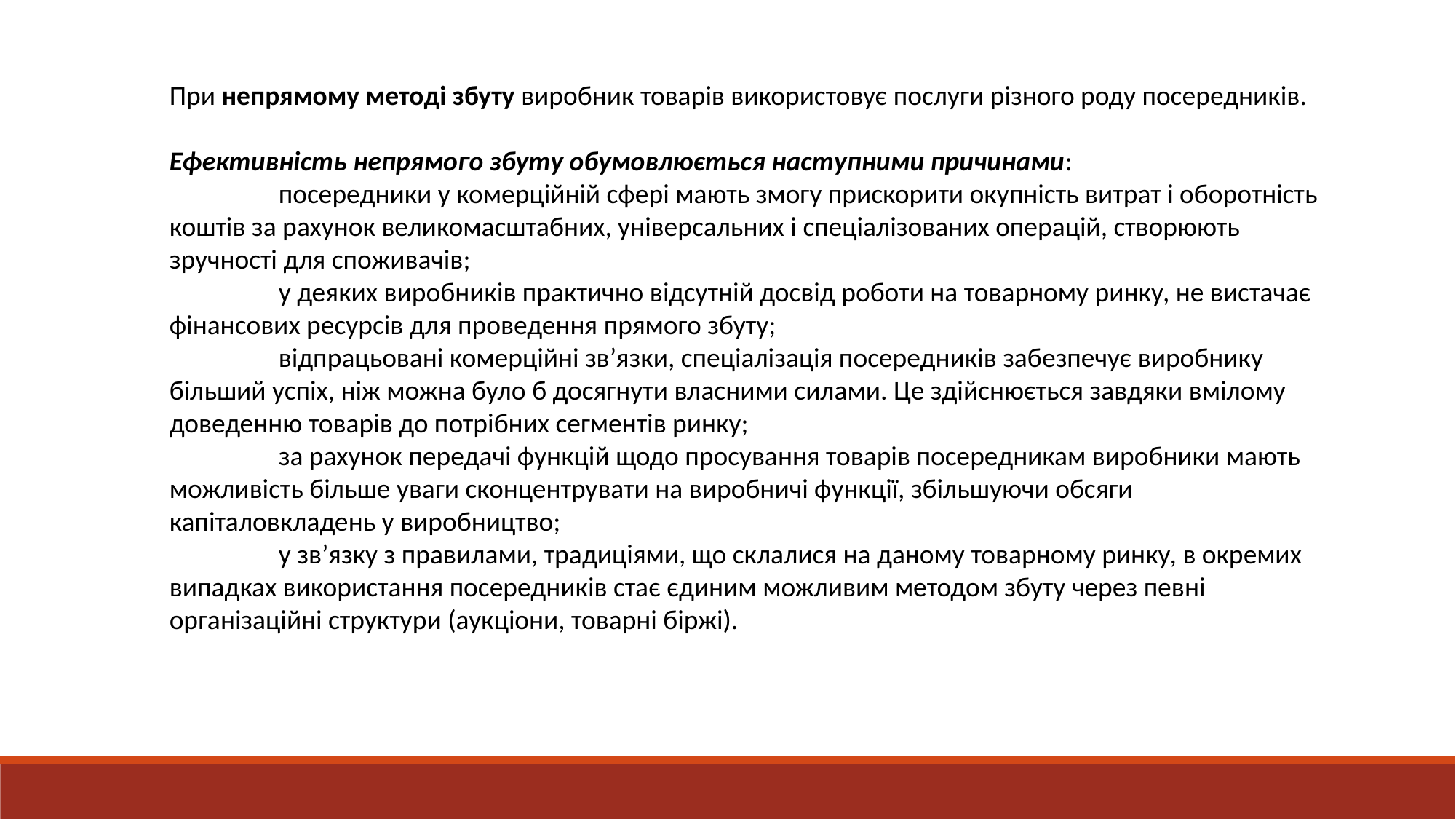

При непрямому методі збуту виробник товарів використовує послуги різного роду посередників.

Ефективність непрямого збуту обумовлюється наступними причинами:
	посередники у комерційній сфері мають змогу прискорити окупність витрат і оборотність коштів за рахунок великомасштабних, універсальних і спеціалізованих операцій, створюють зручності для споживачів;
	у деяких виробників практично відсутній досвід роботи на товарному ринку, не вистачає фінансових ресурсів для проведення прямого збуту;
	відпрацьовані комерційні зв’язки, спеціалізація посередників забезпечує виробнику більший успіх, ніж можна було б досягнути власними силами. Це здійснюється завдяки вмілому доведенню товарів до потрібних сегментів ринку;
	за рахунок передачі функцій щодо просування товарів посередникам виробники мають можливість більше уваги сконцентрувати на виробничі функції, збільшуючи обсяги капіталовкладень у виробництво;
	у зв’язку з правилами, традиціями, що склалися на даному товарному ринку, в окремих випадках використання посередників стає єдиним можливим методом збуту через певні організаційні структури (аукціони, товарні біржі).